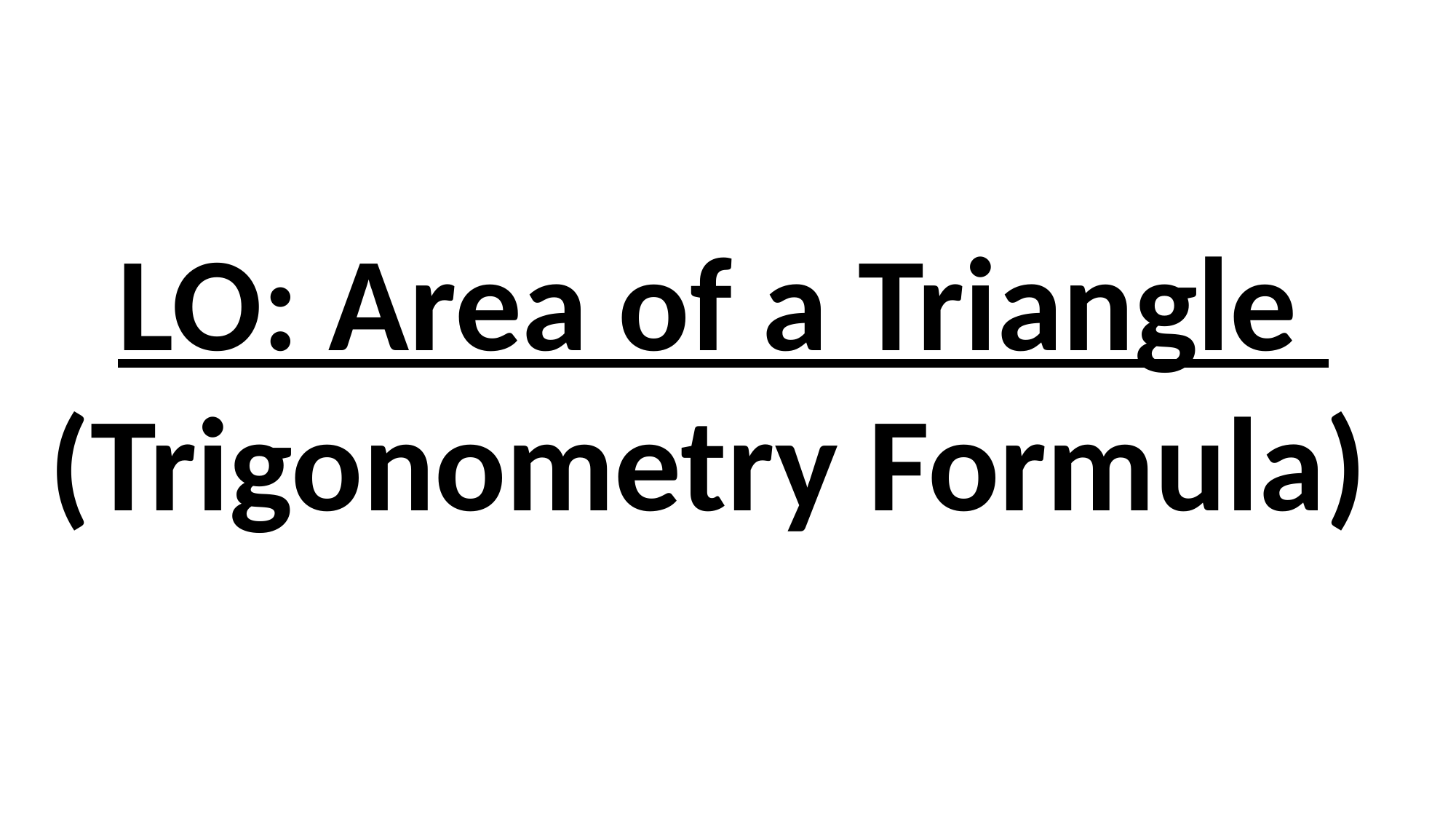

LO: Area of a Triangle
(Trigonometry Formula)